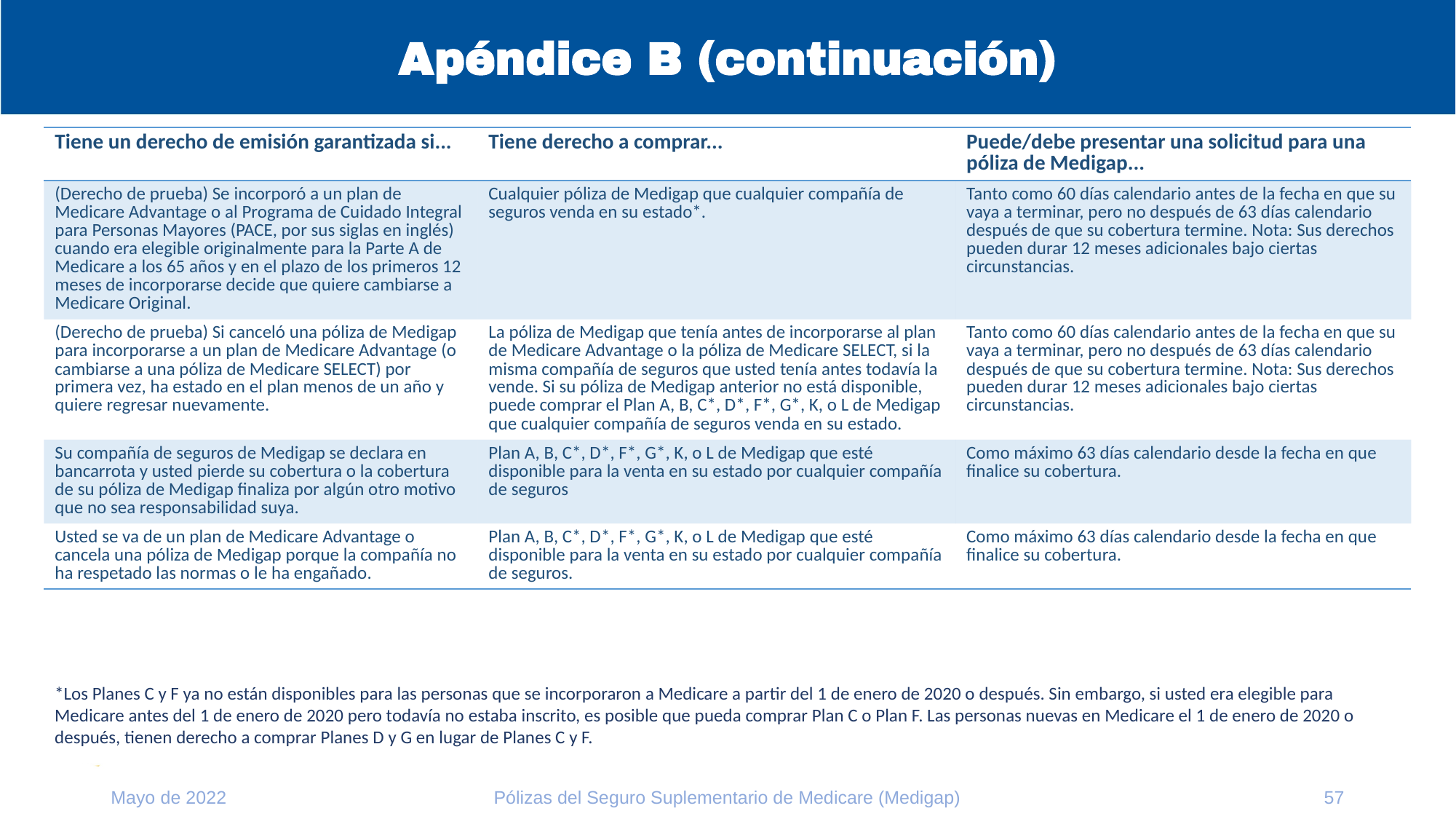

# Apéndice B (continuación)
| Tiene un derecho de emisión garantizada si... | Tiene derecho a comprar... | Puede/debe presentar una solicitud para una póliza de Medigap... |
| --- | --- | --- |
| (Derecho de prueba) Se incorporó a un plan de Medicare Advantage o al Programa de Cuidado Integral para Personas Mayores (PACE, por sus siglas en inglés) cuando era elegible originalmente para la Parte A de Medicare a los 65 años y en el plazo de los primeros 12 meses de incorporarse decide que quiere cambiarse a Medicare Original. | Cualquier póliza de Medigap que cualquier compañía de seguros venda en su estado\*. | Tanto como 60 días calendario antes de la fecha en que su vaya a terminar, pero no después de 63 días calendario después de que su cobertura termine. Nota: Sus derechos pueden durar 12 meses adicionales bajo ciertas circunstancias. |
| (Derecho de prueba) Si canceló una póliza de Medigap para incorporarse a un plan de Medicare Advantage (o cambiarse a una póliza de Medicare SELECT) por primera vez, ha estado en el plan menos de un año y quiere regresar nuevamente. | La póliza de Medigap que tenía antes de incorporarse al plan de Medicare Advantage o la póliza de Medicare SELECT, si la misma compañía de seguros que usted tenía antes todavía la vende. Si su póliza de Medigap anterior no está disponible, puede comprar el Plan A, B, C\*, D\*, F\*, G\*, K, o L de Medigap que cualquier compañía de seguros venda en su estado. | Tanto como 60 días calendario antes de la fecha en que su vaya a terminar, pero no después de 63 días calendario después de que su cobertura termine. Nota: Sus derechos pueden durar 12 meses adicionales bajo ciertas circunstancias. |
| Su compañía de seguros de Medigap se declara en bancarrota y usted pierde su cobertura o la cobertura de su póliza de Medigap finaliza por algún otro motivo que no sea responsabilidad suya. | Plan A, B, C\*, D\*, F\*, G\*, K, o L de Medigap que esté disponible para la venta en su estado por cualquier compañía de seguros | Como máximo 63 días calendario desde la fecha en que finalice su cobertura. |
| Usted se va de un plan de Medicare Advantage o cancela una póliza de Medigap porque la compañía no ha respetado las normas o le ha engañado. | Plan A, B, C\*, D\*, F\*, G\*, K, o L de Medigap que esté disponible para la venta en su estado por cualquier compañía de seguros. | Como máximo 63 días calendario desde la fecha en que finalice su cobertura. |
*Los Planes C y F ya no están disponibles para las personas que se incorporaron a Medicare a partir del 1 de enero de 2020 o después. Sin embargo, si usted era elegible para Medicare antes del 1 de enero de 2020 pero todavía no estaba inscrito, es posible que pueda comprar Plan C o Plan F. Las personas nuevas en Medicare el 1 de enero de 2020 o después, tienen derecho a comprar Planes D y G en lugar de Planes C y F.
Mayo de 2022
Pólizas del Seguro Suplementario de Medicare (Medigap)
57